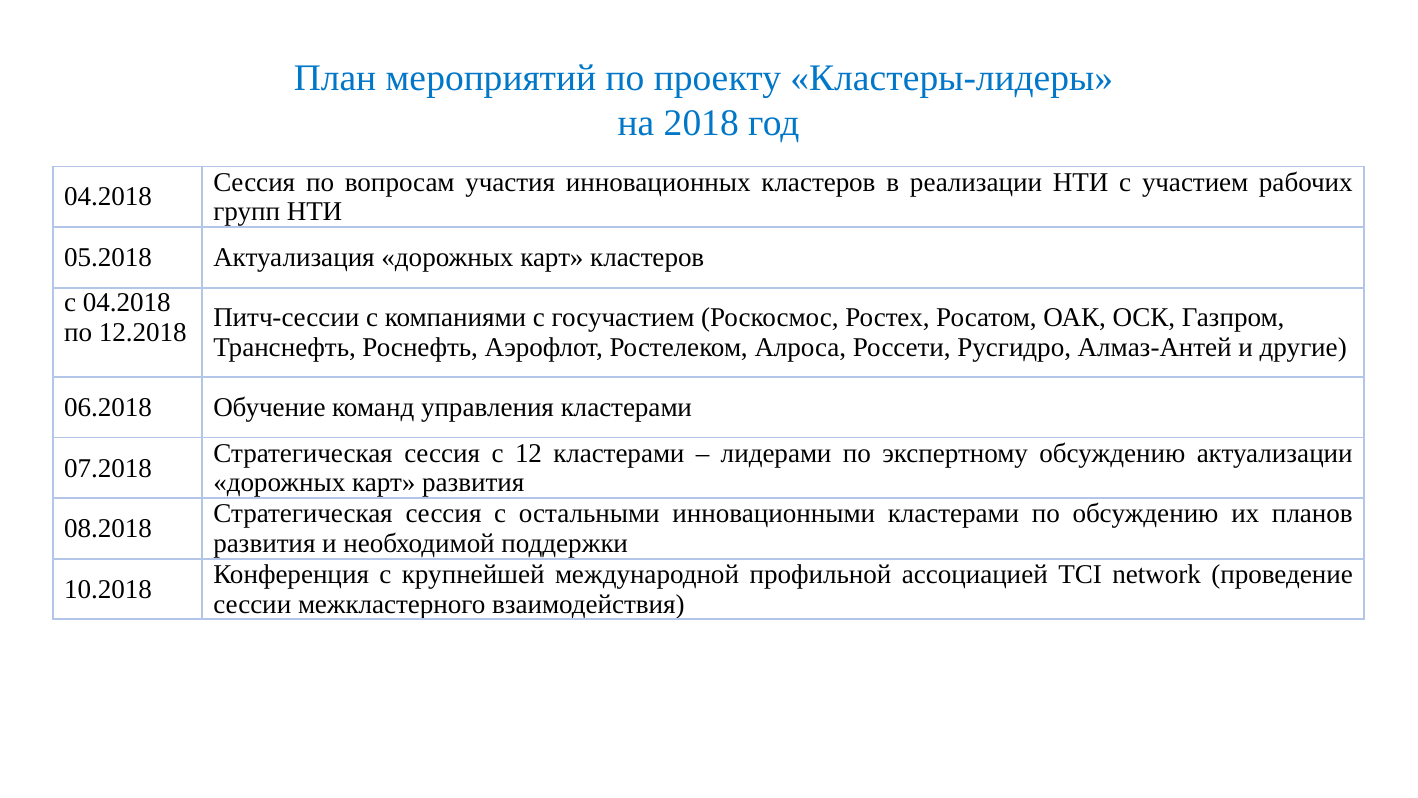

# План мероприятий по проекту «Кластеры-лидеры» на 2018 год
| 04.2018 | Сессия по вопросам участия инновационных кластеров в реализации НТИ с участием рабочих групп НТИ |
| --- | --- |
| 05.2018 | Актуализация «дорожных карт» кластеров |
| с 04.2018 по 12.2018 | Питч-сессии с компаниями с госучастием (Роскосмос, Ростех, Росатом, ОАК, ОСК, Газпром, Транснефть, Роснефть, Аэрофлот, Ростелеком, Алроса, Россети, Русгидро, Алмаз-Антей и другие) |
| 06.2018 | Обучение команд управления кластерами |
| 07.2018 | Стратегическая сессия с 12 кластерами – лидерами по экспертному обсуждению актуализации «дорожных карт» развития |
| 08.2018 | Стратегическая сессия с остальными инновационными кластерами по обсуждению их планов развития и необходимой поддержки |
| 10.2018 | Конференция с крупнейшей международной профильной ассоциацией TCI network (проведение сессии межкластерного взаимодействия) |